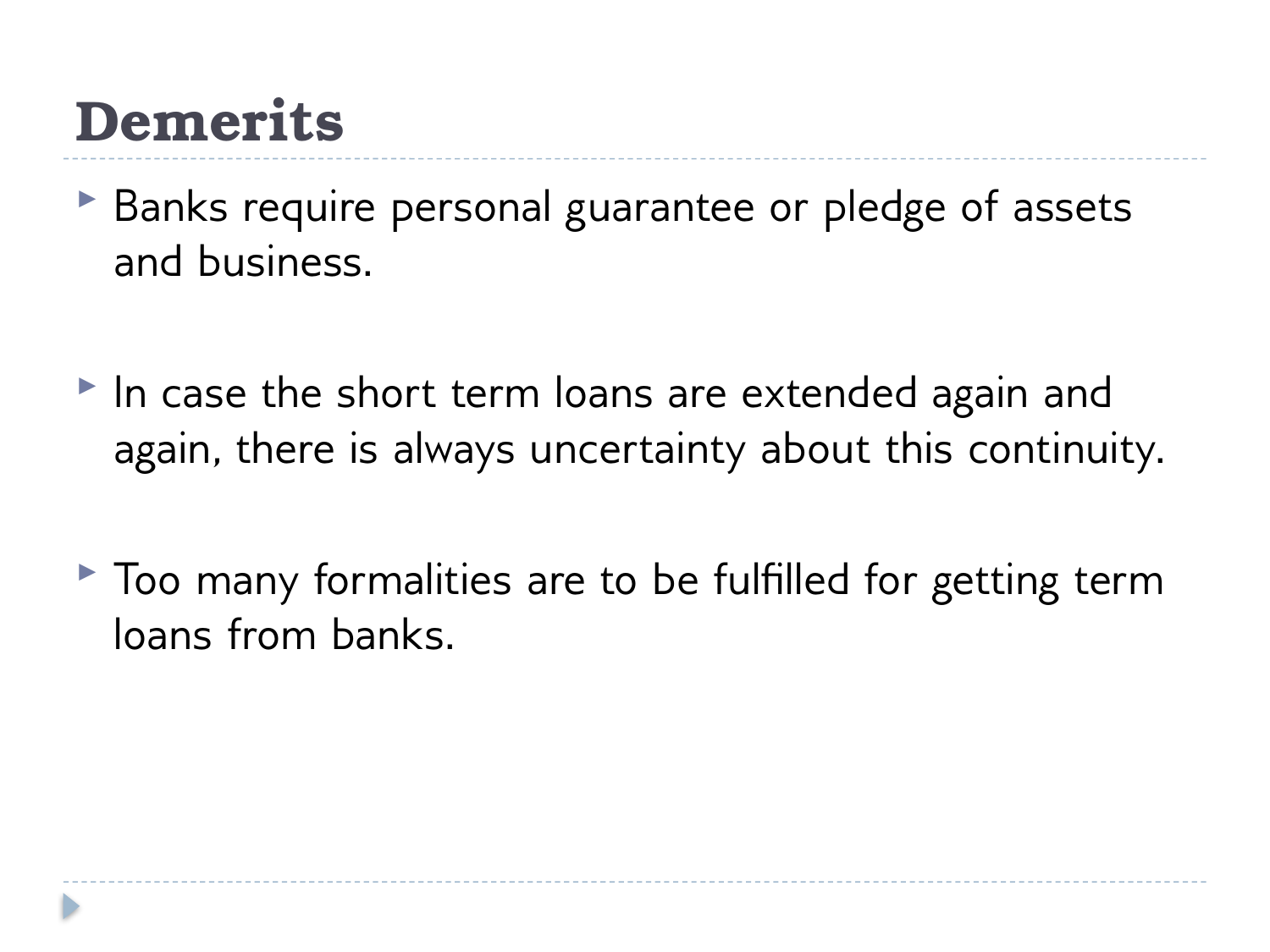

# Demerits
Banks require personal guarantee or pledge of assets and business.

In case the short term loans are extended again and again, there is always uncertainty about this continuity.

Too many formalities are to be fulfilled for getting term loans from banks.